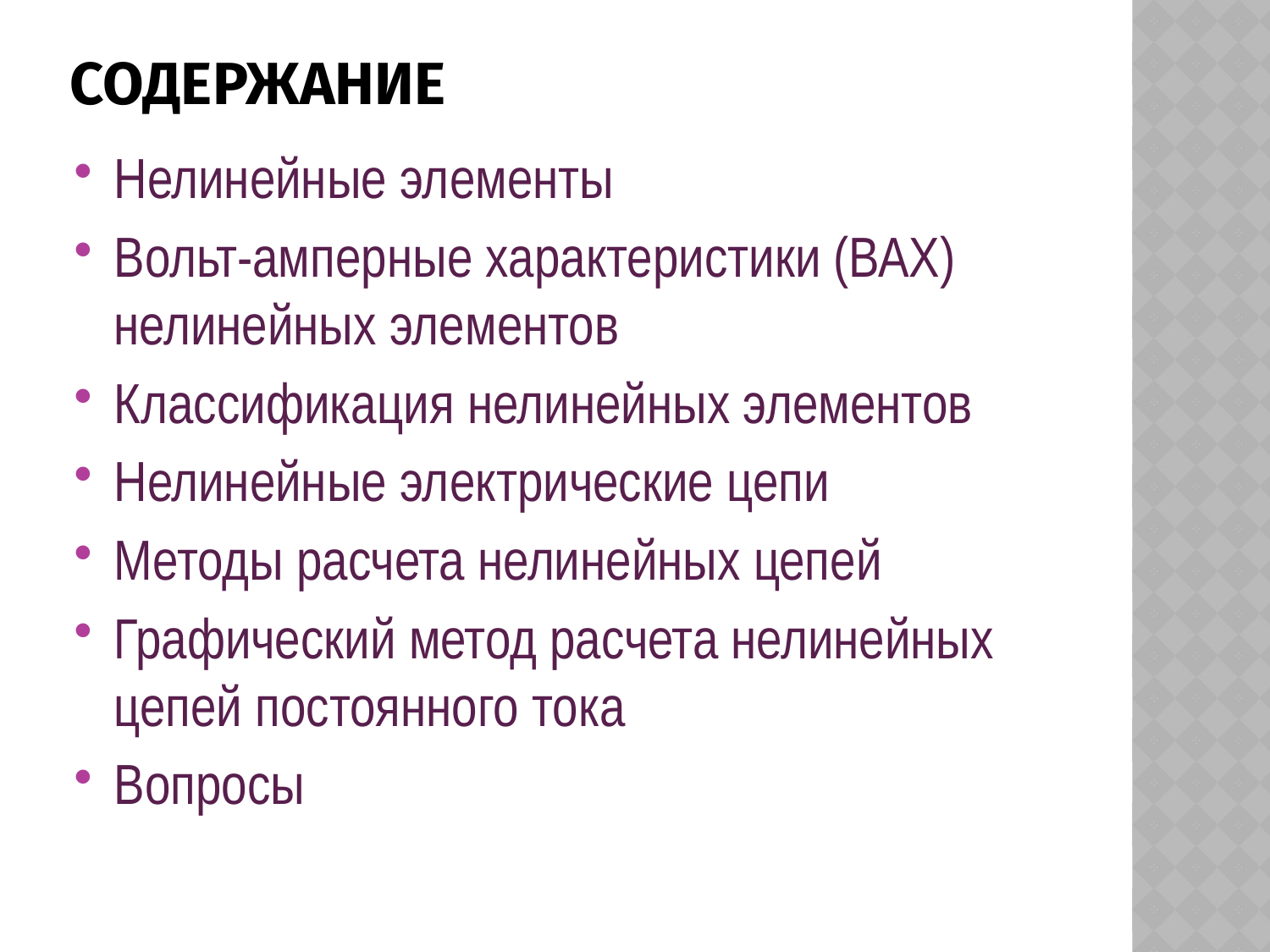

# содержание
Нелинейные элементы
Вольт-амперные характеристики (ВАХ) нелинейных элементов
Классификация нелинейных элементов
Нелинейные электрические цепи
Методы расчета нелинейных цепей
Графический метод расчета нелинейных цепей постоянного тока
Вопросы